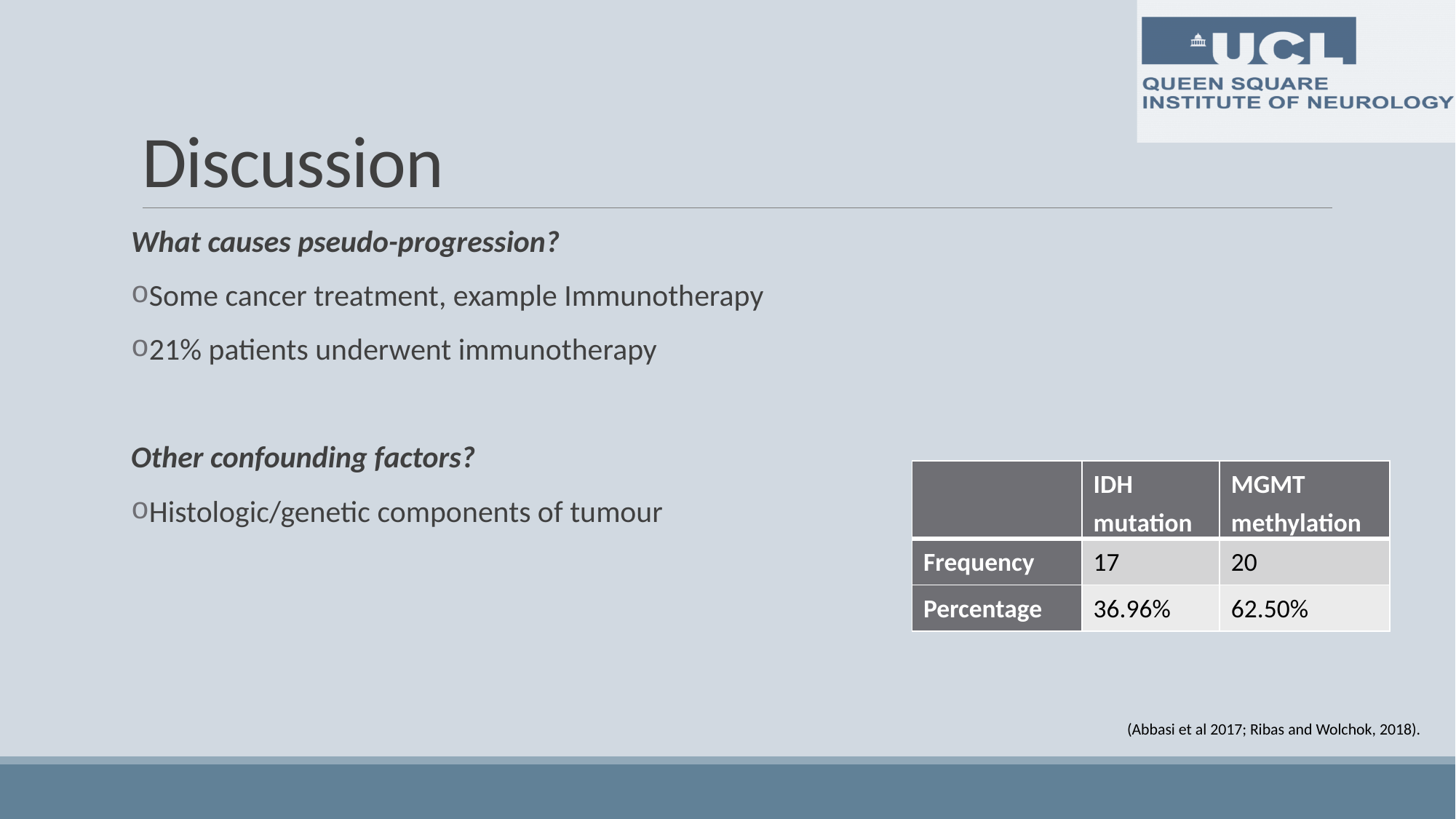

# Discussion
What causes pseudo-progression?
Some cancer treatment, example Immunotherapy
21% patients underwent immunotherapy

Other confounding factors?
Histologic/genetic components of tumour
|  | IDH mutation | MGMT methylation |
| --- | --- | --- |
| Frequency | 17 | 20 |
| Percentage | 36.96% | 62.50% |
(Abbasi et al 2017; Ribas and Wolchok, 2018).